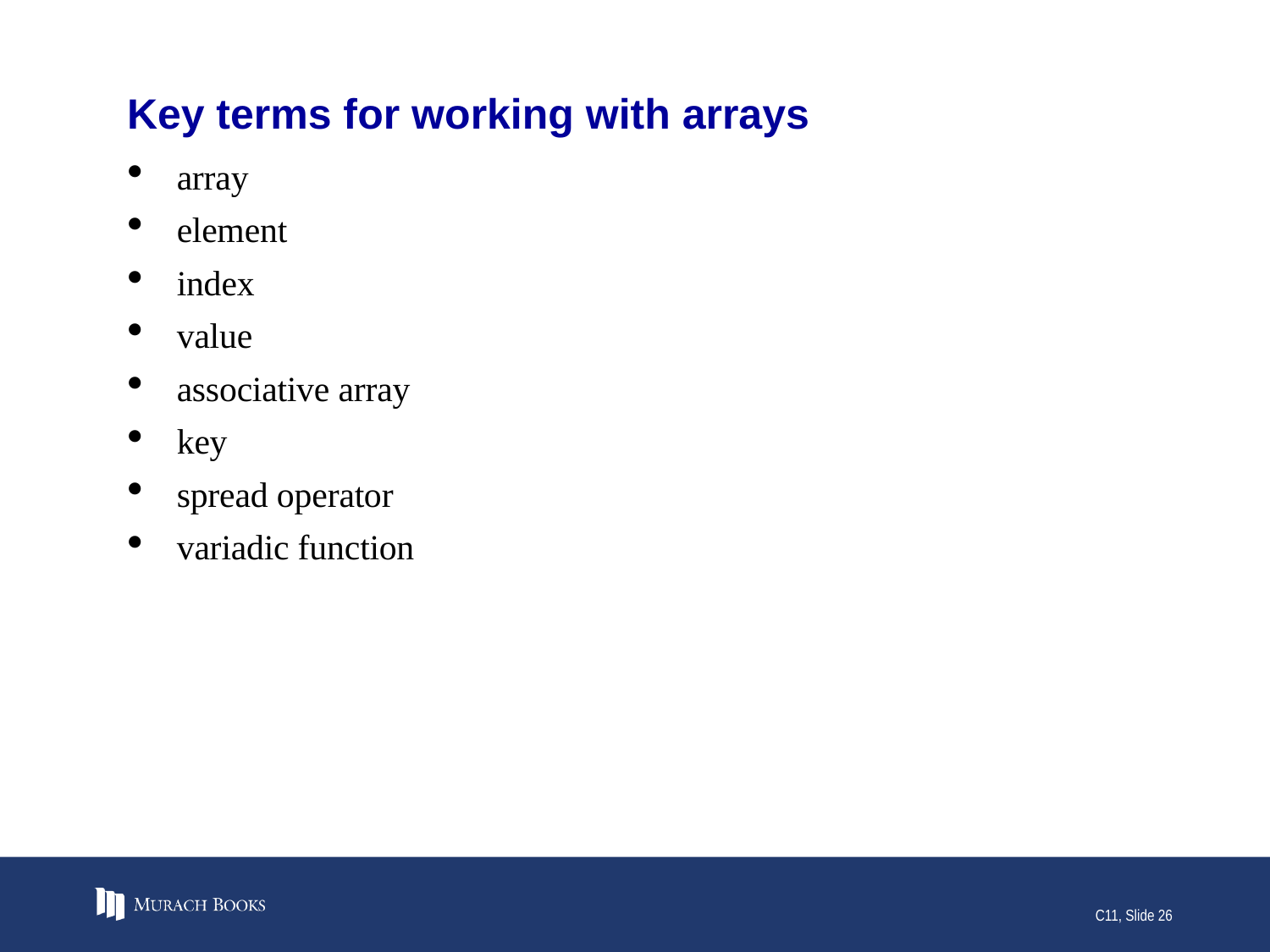

# Key terms for working with arrays
array
element
index
value
associative array
key
spread operator
variadic function

C11, Slide 26